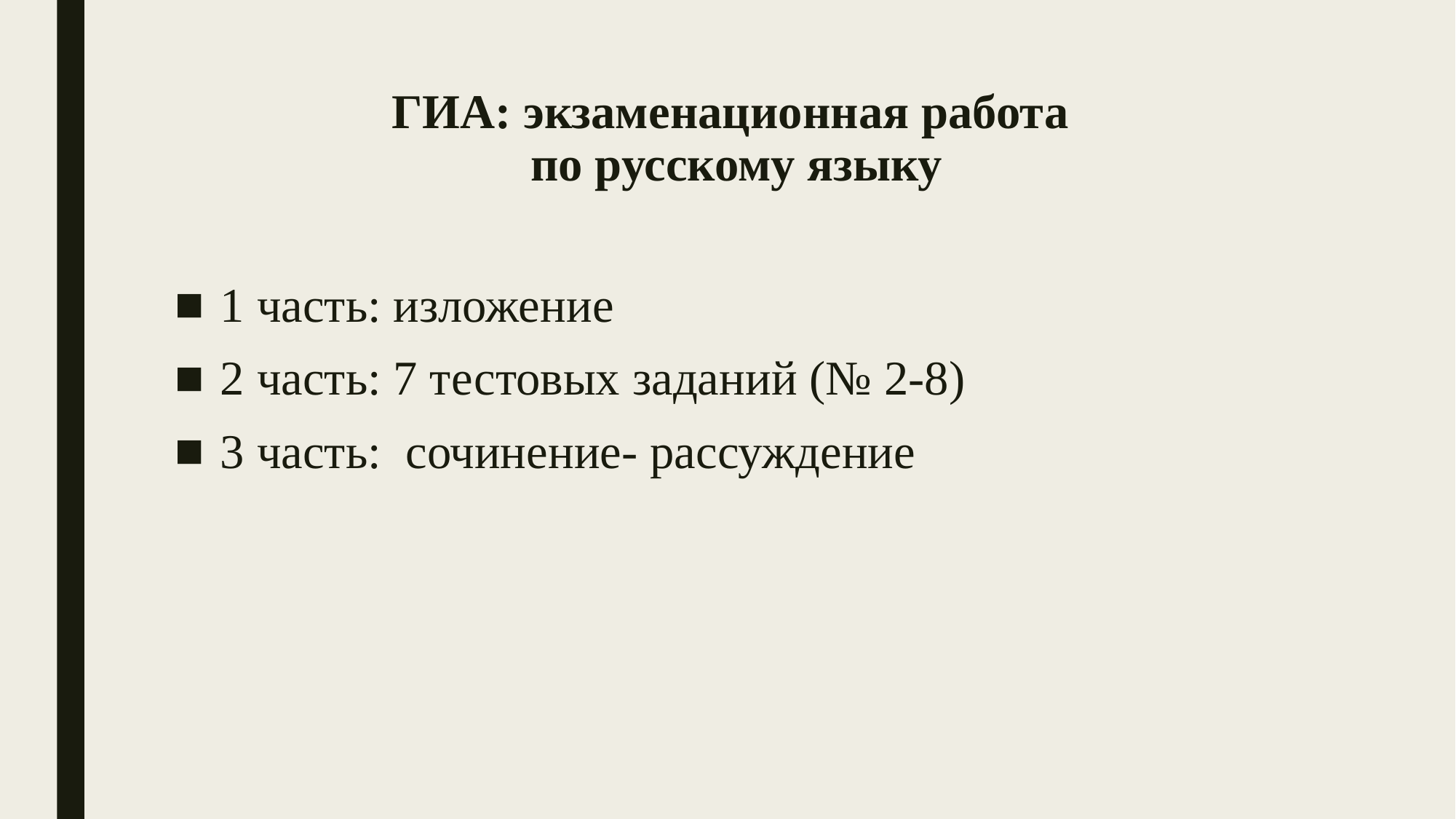

# ГИА: экзаменационная работа по русскому языку
1 часть: изложение
2 часть: 7 тестовых заданий (№ 2-8)
3 часть:  сочинение- рассуждение